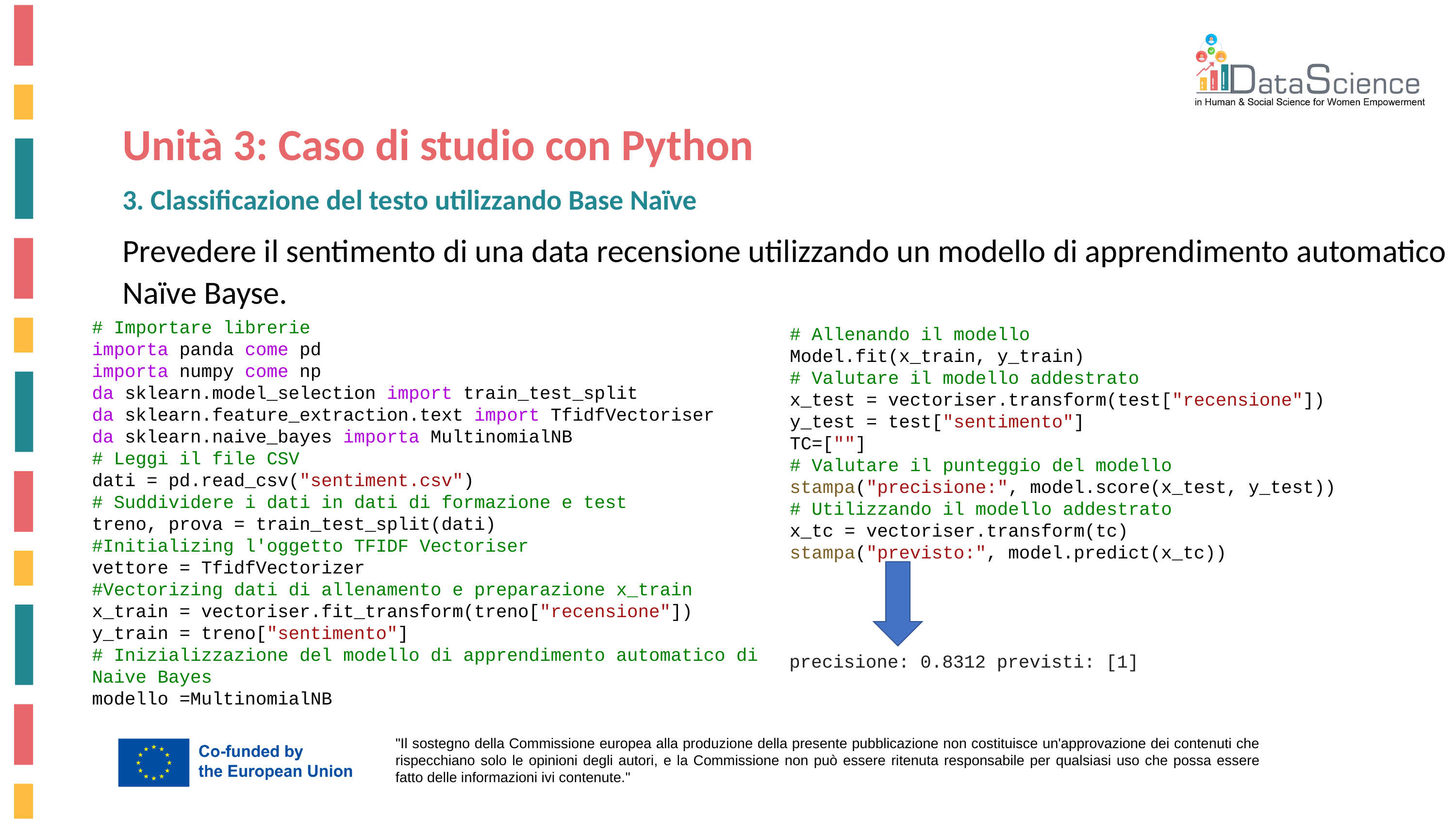

Unità 3: Caso di studio con Python
3. Classificazione del testo utilizzando Base Naïve
Prevedere il sentimento di una data recensione utilizzando un modello di apprendimento automatico Naïve Bayse.
# Importare librerie
importa panda come pd
importa numpy come np
da sklearn.model_selection import train_test_split
da sklearn.feature_extraction.text import TfidfVectoriser
da sklearn.naive_bayes importa MultinomialNB
# Leggi il file CSV
dati = pd.read_csv("sentiment.csv")
# Suddividere i dati in dati di formazione e test
treno, prova = train_test_split(dati)
#Initializing l'oggetto TFIDF Vectoriser
vettore = TfidfVectorizer
#Vectorizing dati di allenamento e preparazione x_train
x_train = vectoriser.fit_transform(treno["recensione"])
y_train = treno["sentimento"]
# Inizializzazione del modello di apprendimento automatico di Naive Bayes
modello =MultinomialNB

# Allenando il modello
Model.fit(x_train, y_train)
# Valutare il modello addestrato
x_test = vectoriser.transform(test["recensione"])
y_test = test["sentimento"]
TC=[""]
# Valutare il punteggio del modello
stampa("precisione:", model.score(x_test, y_test))
# Utilizzando il modello addestrato
x_tc = vectoriser.transform(tc)
stampa("previsto:", model.predict(x_tc))

precisione: 0.8312 previsti: [1]